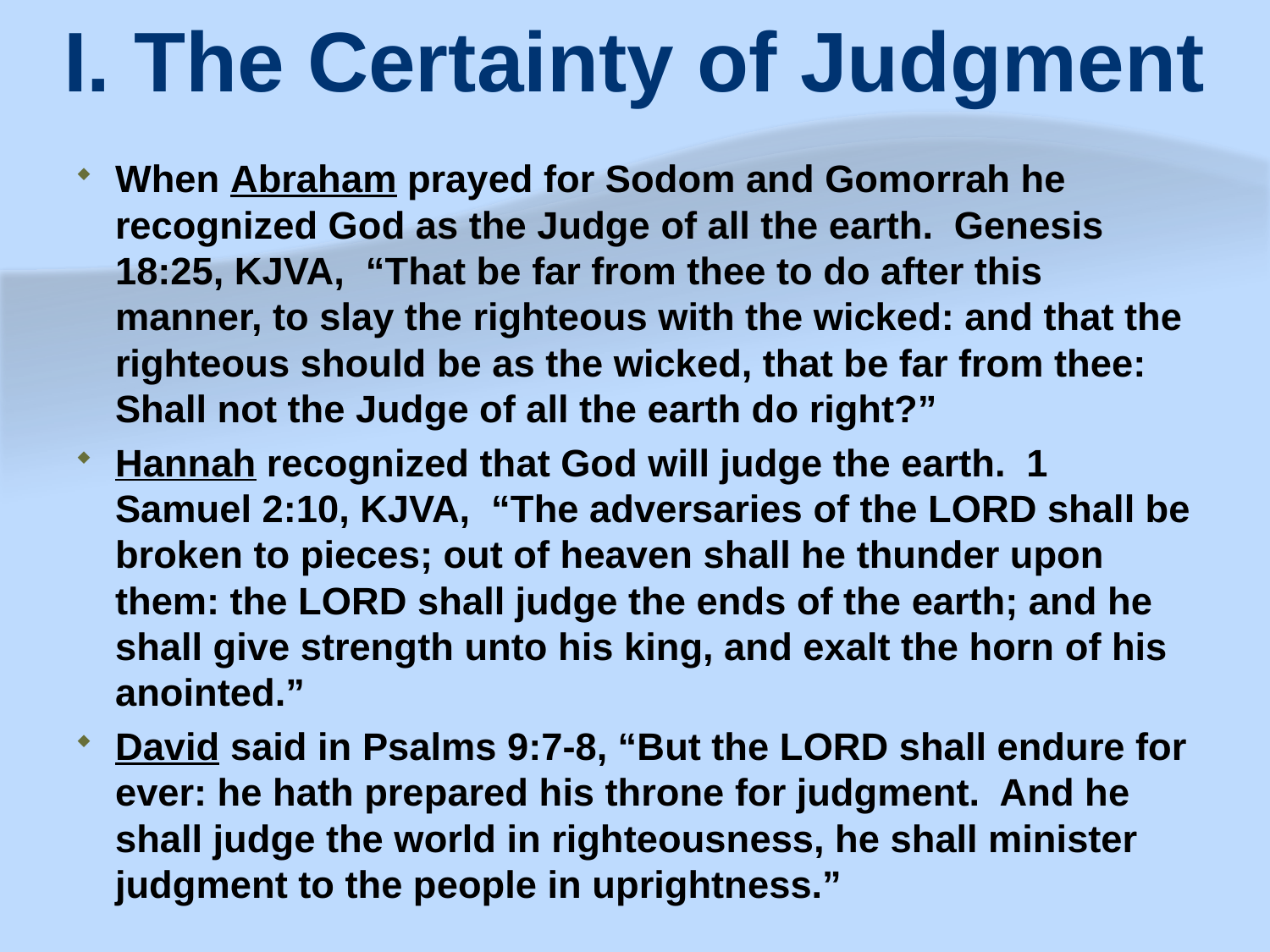

# I. The Certainty of Judgment
When Abraham prayed for Sodom and Gomorrah he recognized God as the Judge of all the earth.  Genesis 18:25, KJVA,  “That be far from thee to do after this manner, to slay the righteous with the wicked: and that the righteous should be as the wicked, that be far from thee: Shall not the Judge of all the earth do right?”
Hannah recognized that God will judge the earth.  1 Samuel 2:10, KJVA,  “The adversaries of the LORD shall be broken to pieces; out of heaven shall he thunder upon them: the LORD shall judge the ends of the earth; and he shall give strength unto his king, and exalt the horn of his anointed.”
David said in Psalms 9:7-8, “But the LORD shall endure for ever: he hath prepared his throne for judgment.  And he shall judge the world in righteousness, he shall minister judgment to the people in uprightness.”